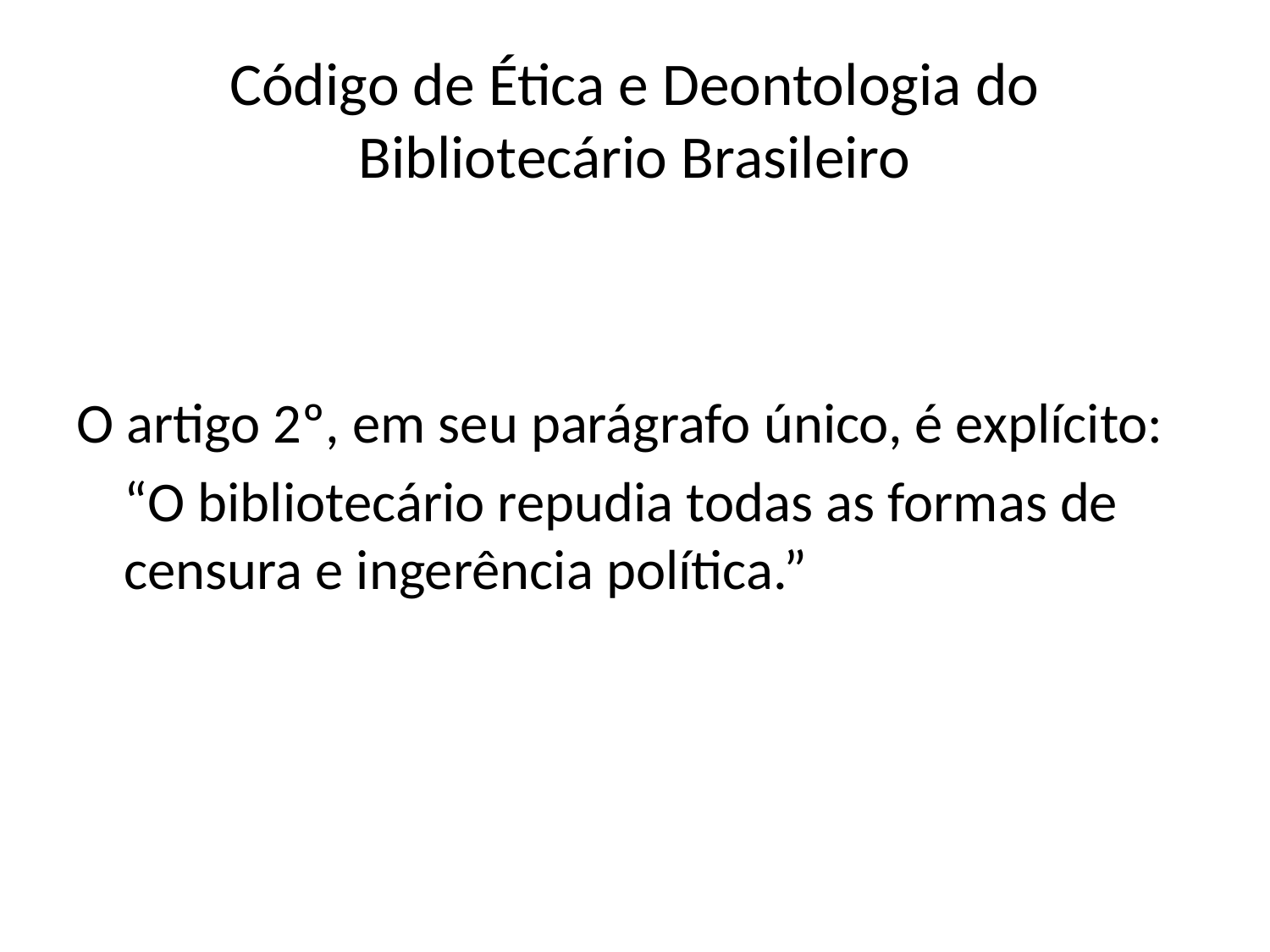

# Código de Ética e Deontologia do Bibliotecário Brasileiro

O artigo 2º, em seu parágrafo único, é explícito:
	“O bibliotecário repudia todas as formas de censura e ingerência política.”